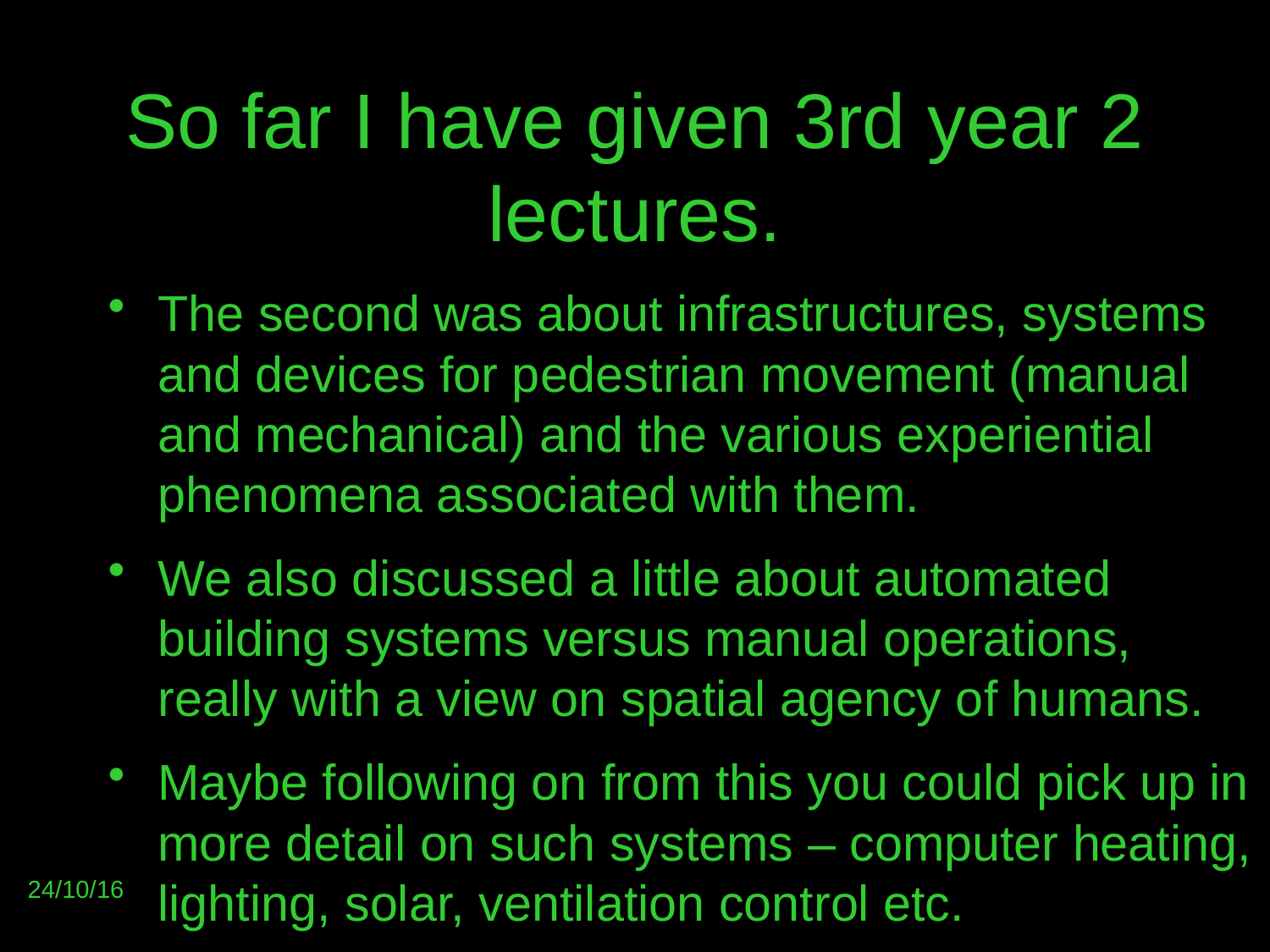

The second was about infrastructures, systems and devices for pedestrian movement (manual and mechanical) and the various experiential phenomena associated with them.
We also discussed a little about automated building systems versus manual operations, really with a view on spatial agency of humans.
Maybe following on from this you could pick up in more detail on such systems – computer heating, lighting, solar, ventilation control etc.
So far I have given 3rd year 2 lectures.
24/10/16
3